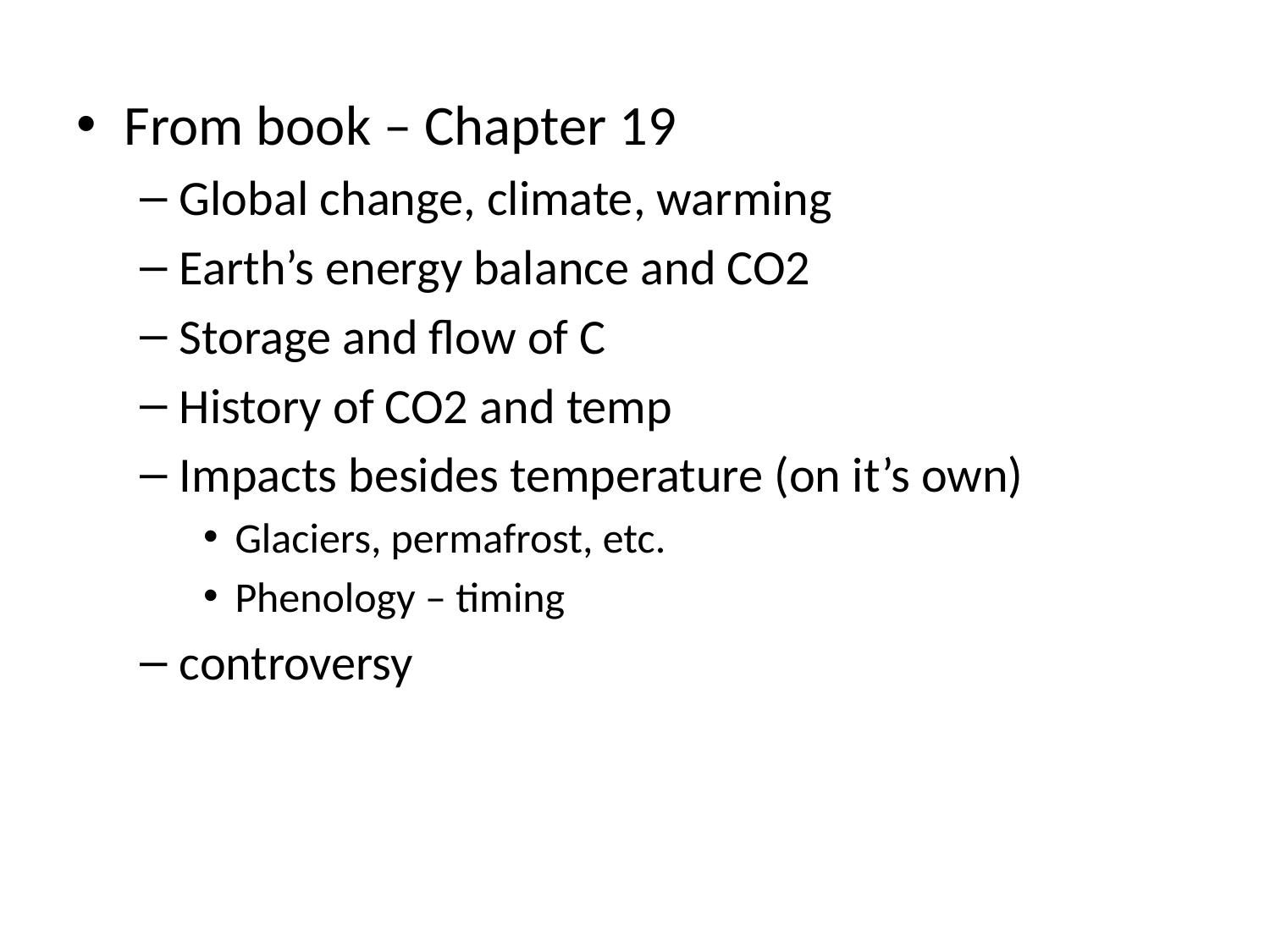

From book – Chapter 19
Global change, climate, warming
Earth’s energy balance and CO2
Storage and flow of C
History of CO2 and temp
Impacts besides temperature (on it’s own)
Glaciers, permafrost, etc.
Phenology – timing
controversy